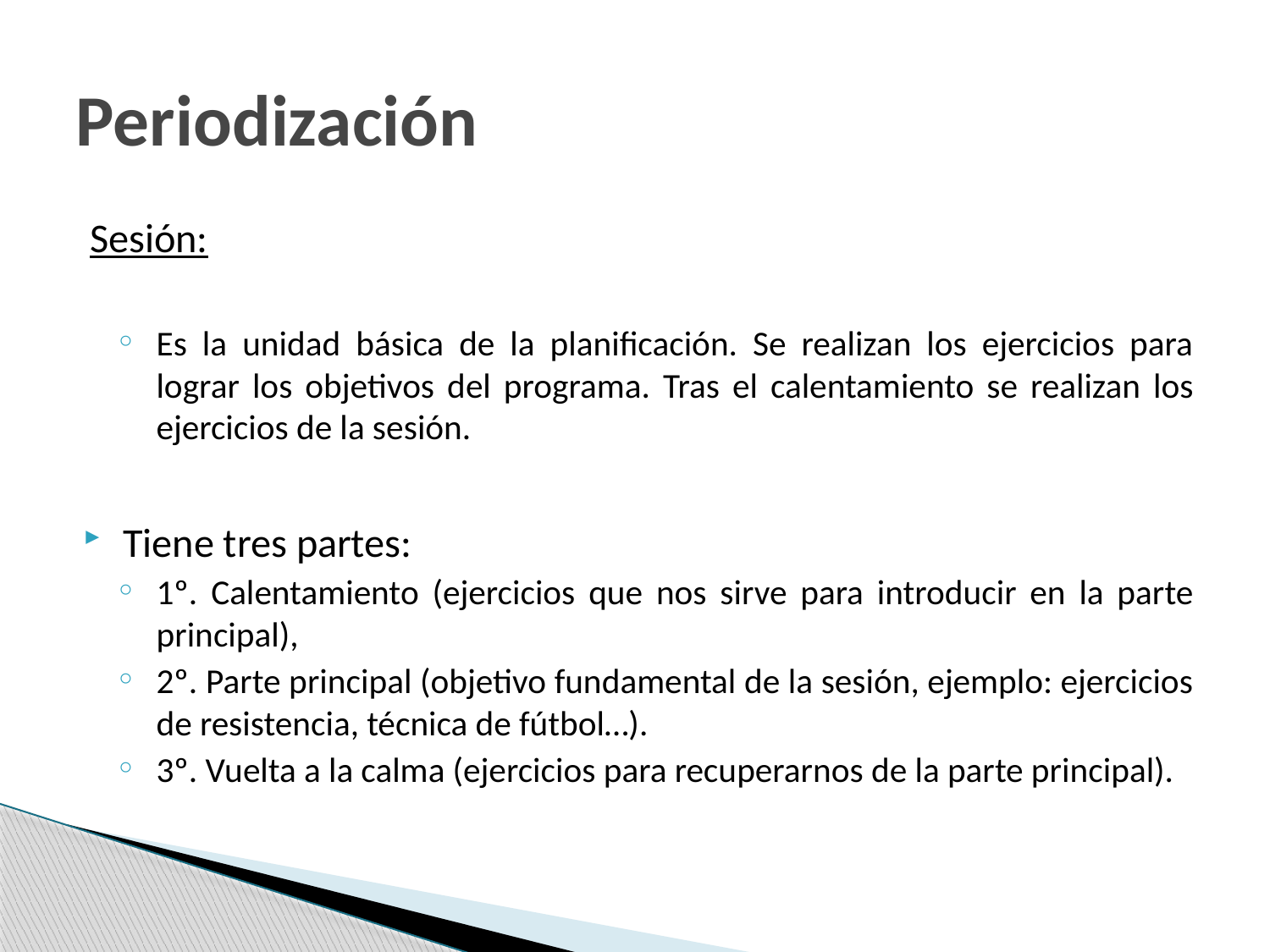

# Periodización
Sesión:

Es la unidad básica de la planificación. Se realizan los ejercicios para lograr los objetivos del programa. Tras el calentamiento se realizan los ejercicios de la sesión.

Tiene tres partes:
1º. Calentamiento (ejercicios que nos sirve para introducir en la parte principal),
2º. Parte principal (objetivo fundamental de la sesión, ejemplo: ejercicios de resistencia, técnica de fútbol…).
3º. Vuelta a la calma (ejercicios para recuperarnos de la parte principal).